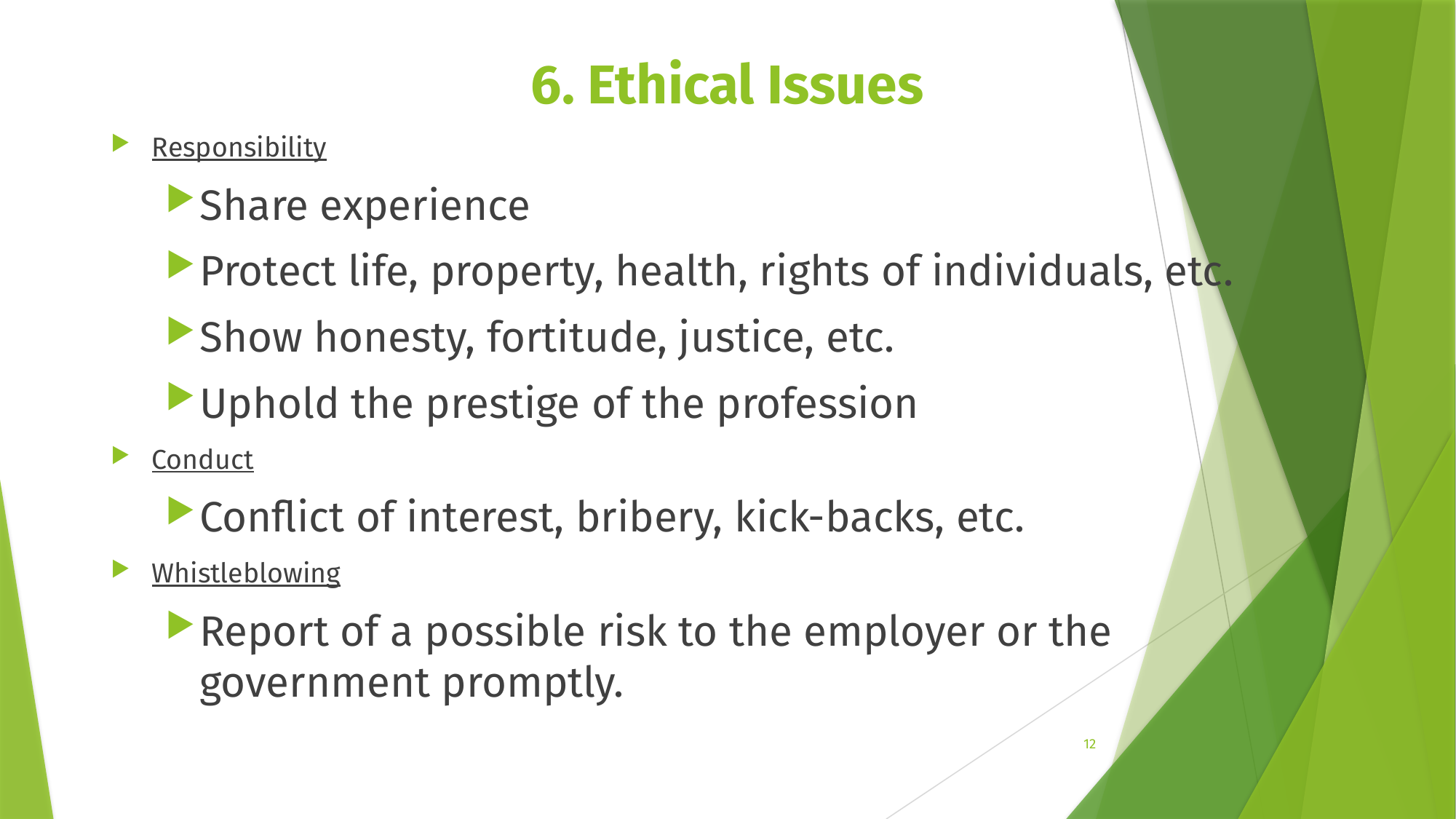

# 6. Ethical Issues
Responsibility
Share experience
Protect life, property, health, rights of individuals, etc.
Show honesty, fortitude, justice, etc.
Uphold the prestige of the profession
Conduct
Conflict of interest, bribery, kick-backs, etc.
Whistleblowing
Report of a possible risk to the employer or the government promptly.

12